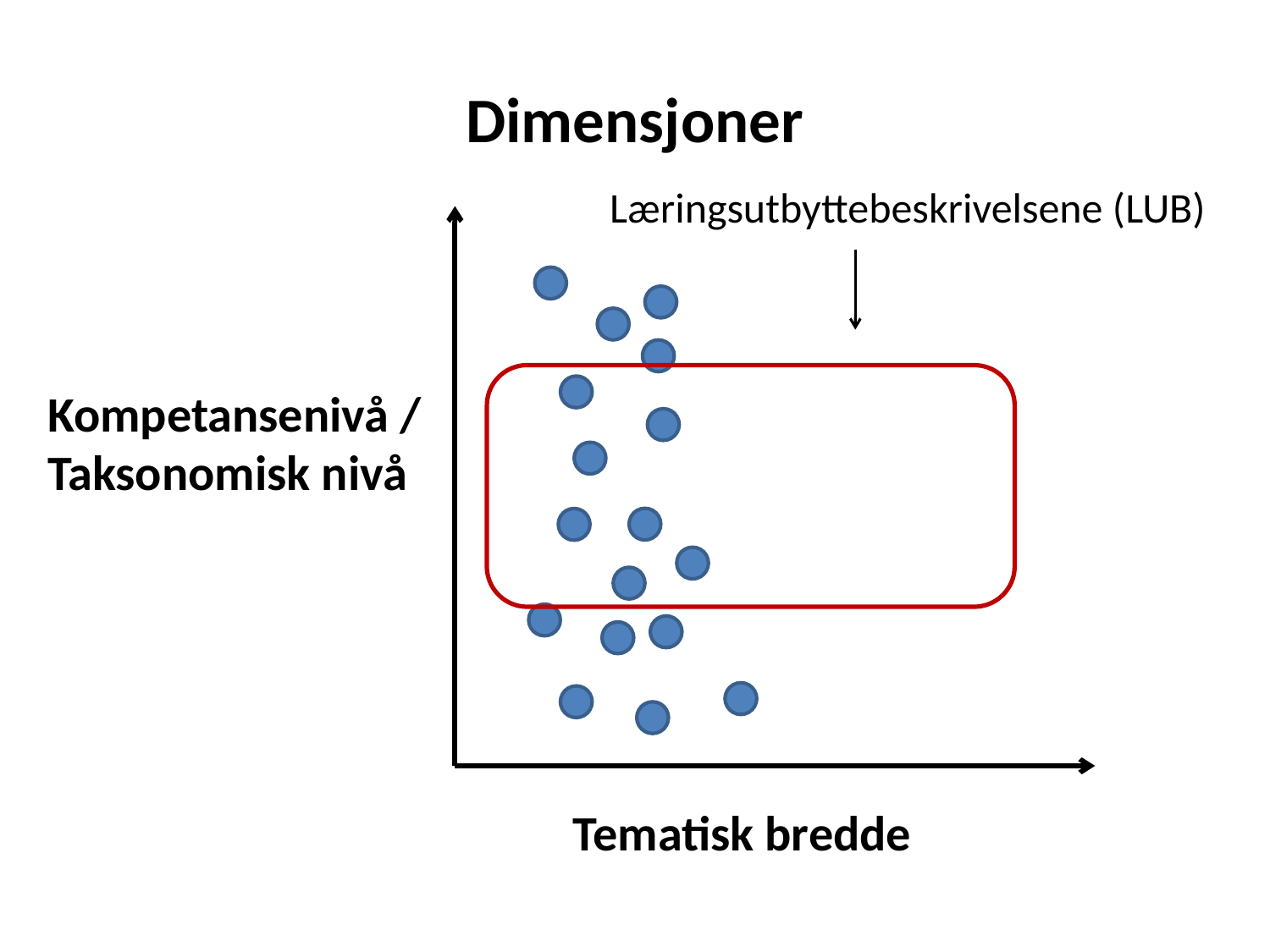

# Dimensjoner
Læringsutbyttebeskrivelsene (LUB)

Kompetansenivå /
Taksonomisk nivå

Tematisk bredde